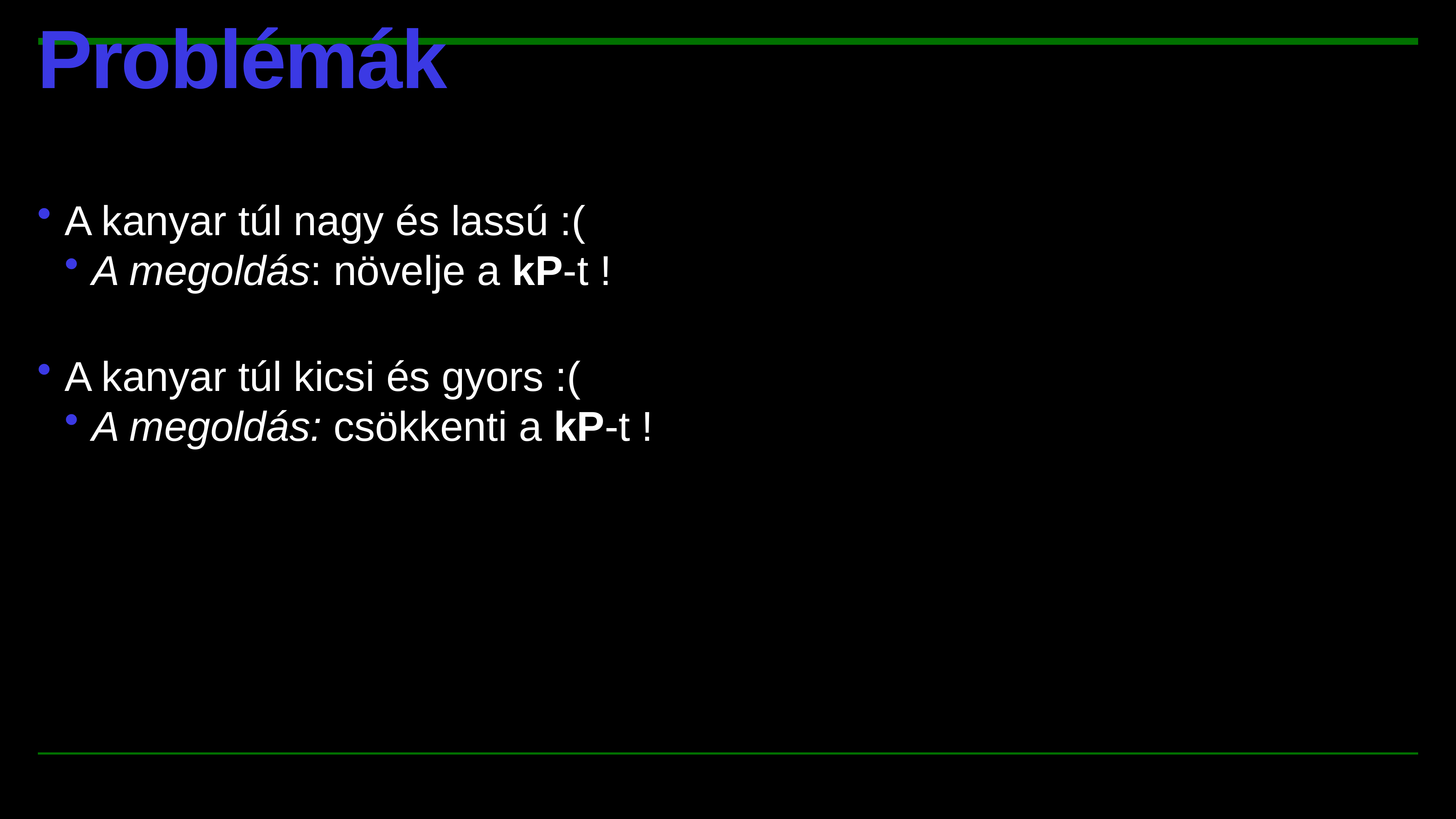

# Problémák
A kanyar túl nagy és lassú :(
A megoldás: növelje a kP-t !

A kanyar túl kicsi és gyors :(
A megoldás: csökkenti a kP-t !